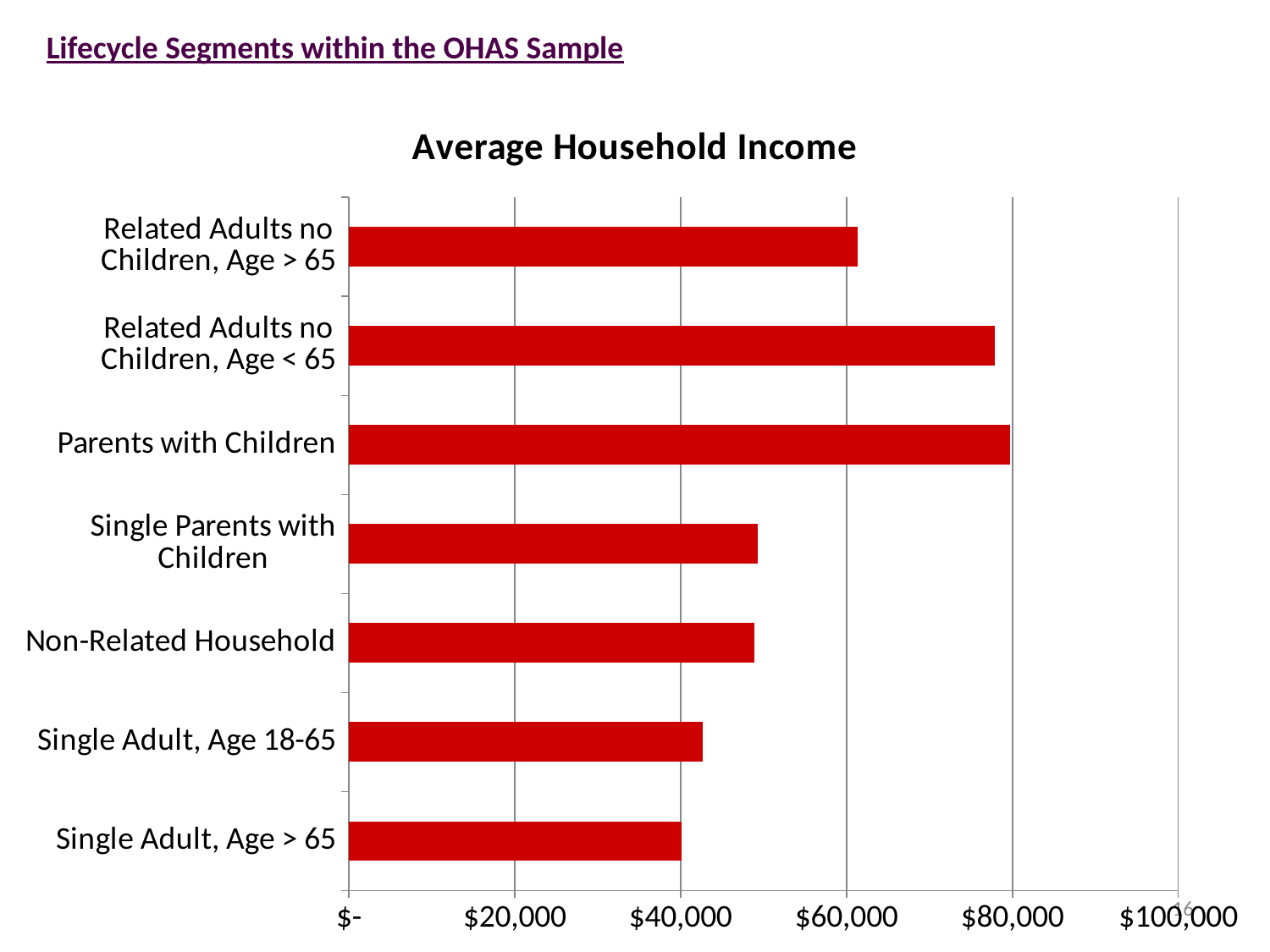

Lifecycle Segments within the OHAS Sample

### Chart: Average Household Income

| Category |  |
|---|---|
| Single Adult, Age > 65 | 40081.38 |
| Single Adult, Age 18-65 | 42632.95 |
| Non-Related Household | 48925.33 |
| Single Parents with Children | 49311.1 |
| Parents with Children | 79765.78 |
| Related Adults no Children, Age < 65 | 77910.29 |
| Related Adults no Children, Age > 65 | 61377.33 |
16